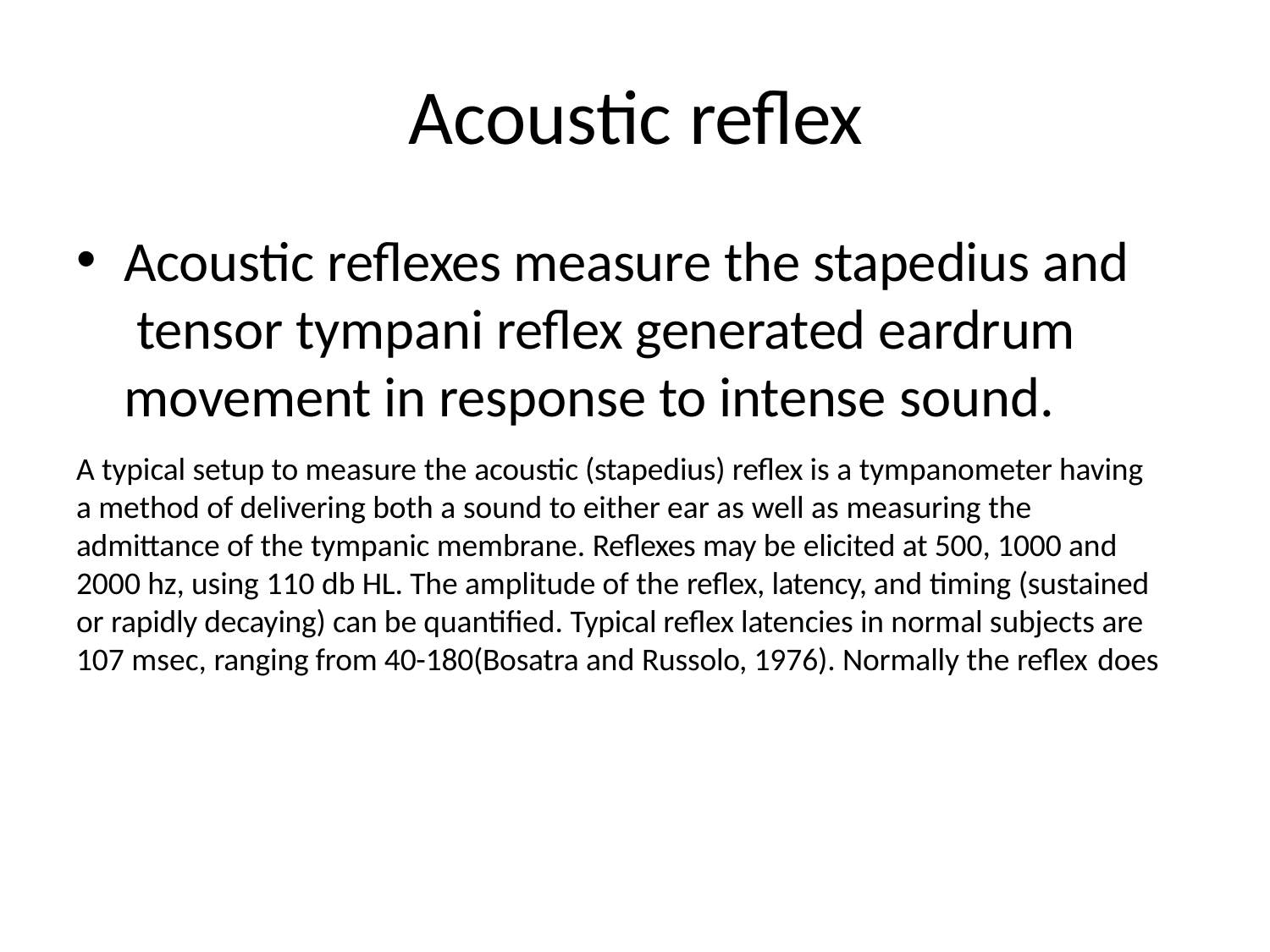

# Acoustic reflex
Acoustic reflexes measure the stapedius and  tensor tympani reflex generated eardrum  movement in response to intense sound.
A typical setup to measure the acoustic (stapedius) reflex is a tympanometer having  a method of delivering both a sound to either ear as well as measuring the  admittance of the tympanic membrane. Reflexes may be elicited at 500, 1000 and  2000 hz, using 110 db HL. The amplitude of the reflex, latency, and timing (sustained  or rapidly decaying) can be quantified. Typical reflex latencies in normal subjects are  107 msec, ranging from 40-180(Bosatra and Russolo, 1976). Normally the reflex does